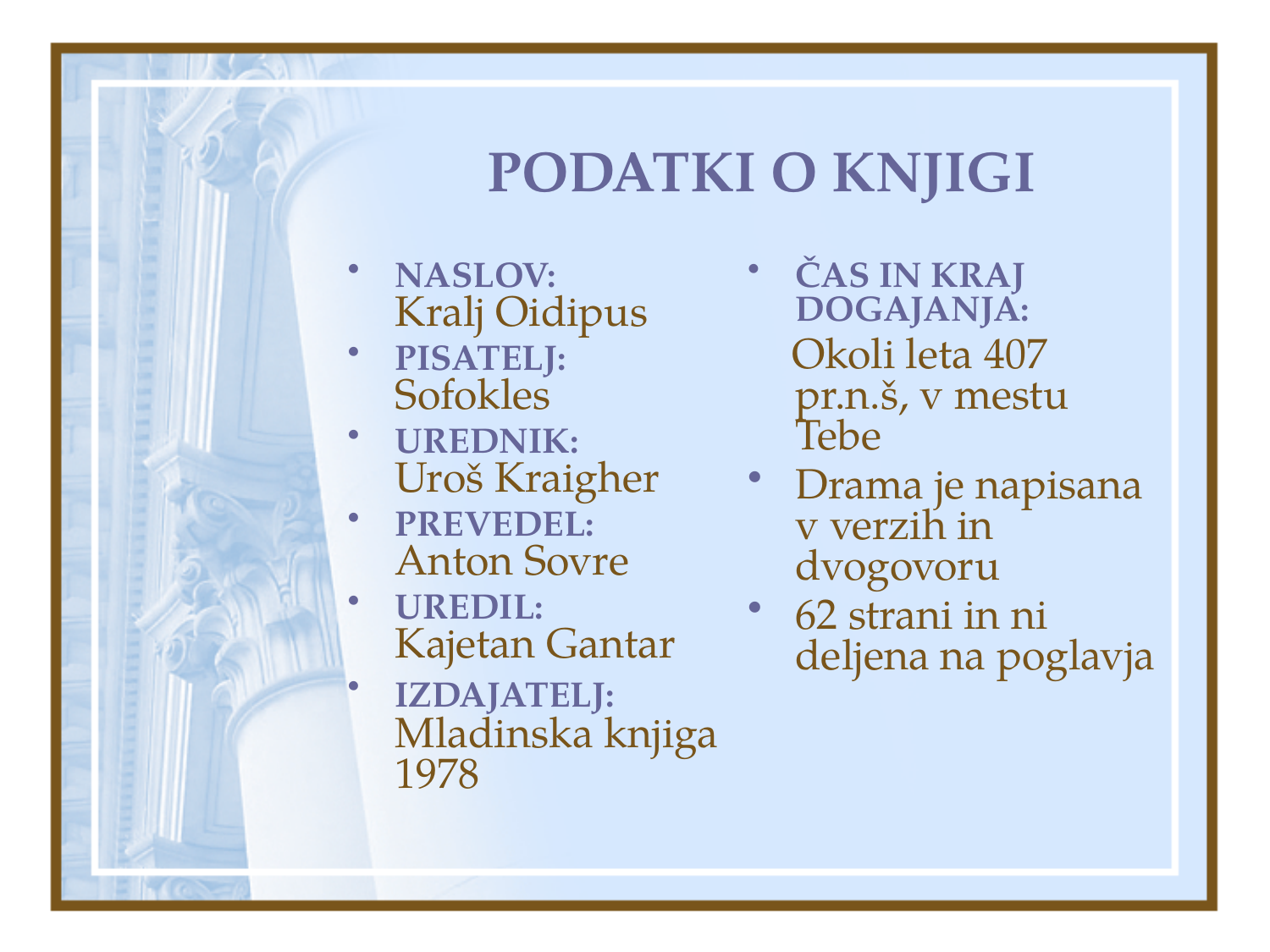

# PODATKI O KNJIGI
NASLOV:               Kralj Oidipus
PISATELJ:        Sofokles
UREDNIK:             Uroš Kraigher
PREVEDEL:        Anton Sovre
UREDIL:            Kajetan Gantar
IZDAJATELJ: Mladinska knjiga 1978
ČAS IN KRAJ DOGAJANJA:
     Okoli leta 407 pr.n.š, v mestu Tebe
Drama je napisana v verzih in dvogovoru
62 strani in ni deljena na poglavja